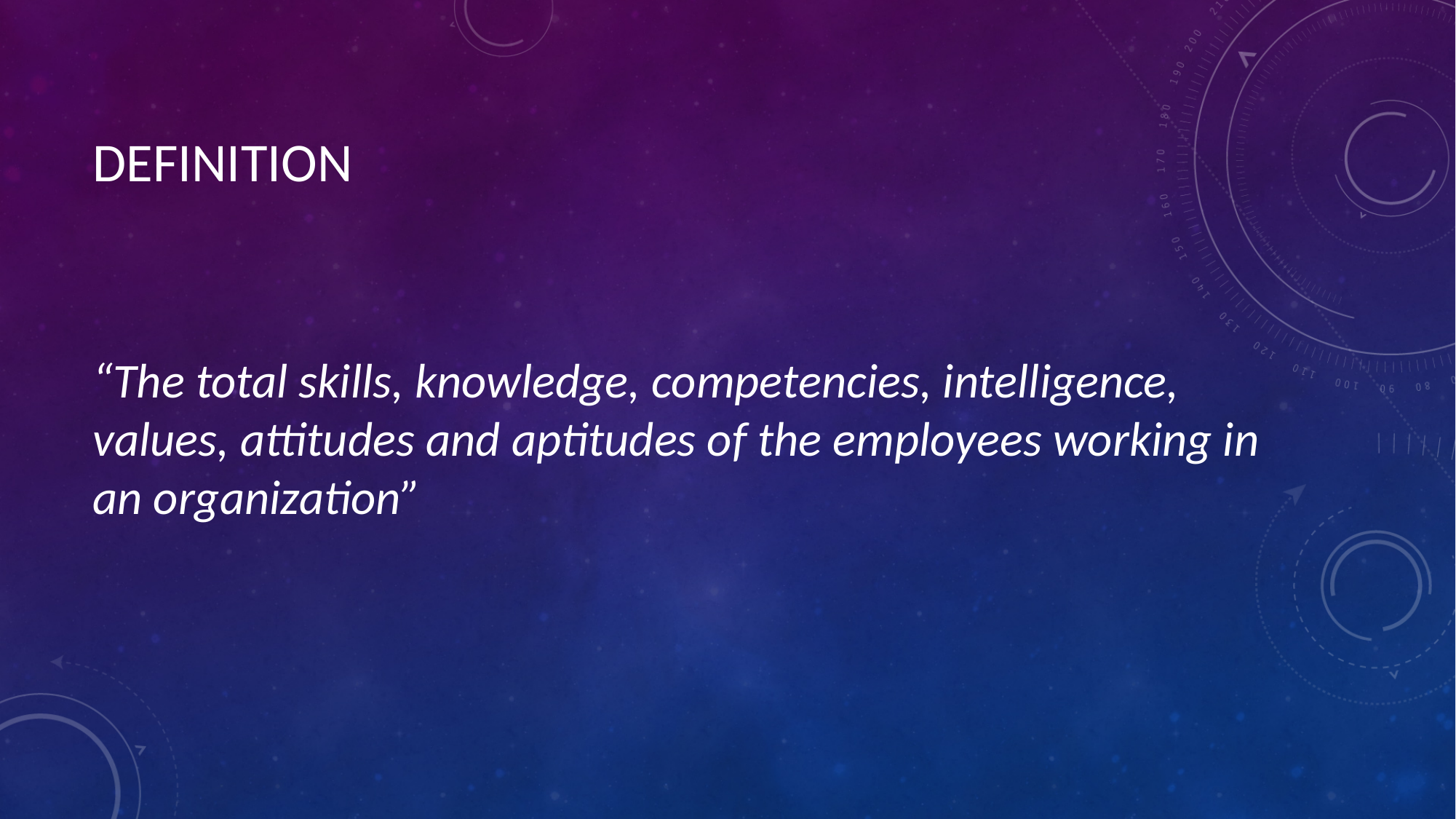

# DEFINITION
“The total skills, knowledge, competencies, intelligence, values, attitudes and aptitudes of the employees working in an organization”